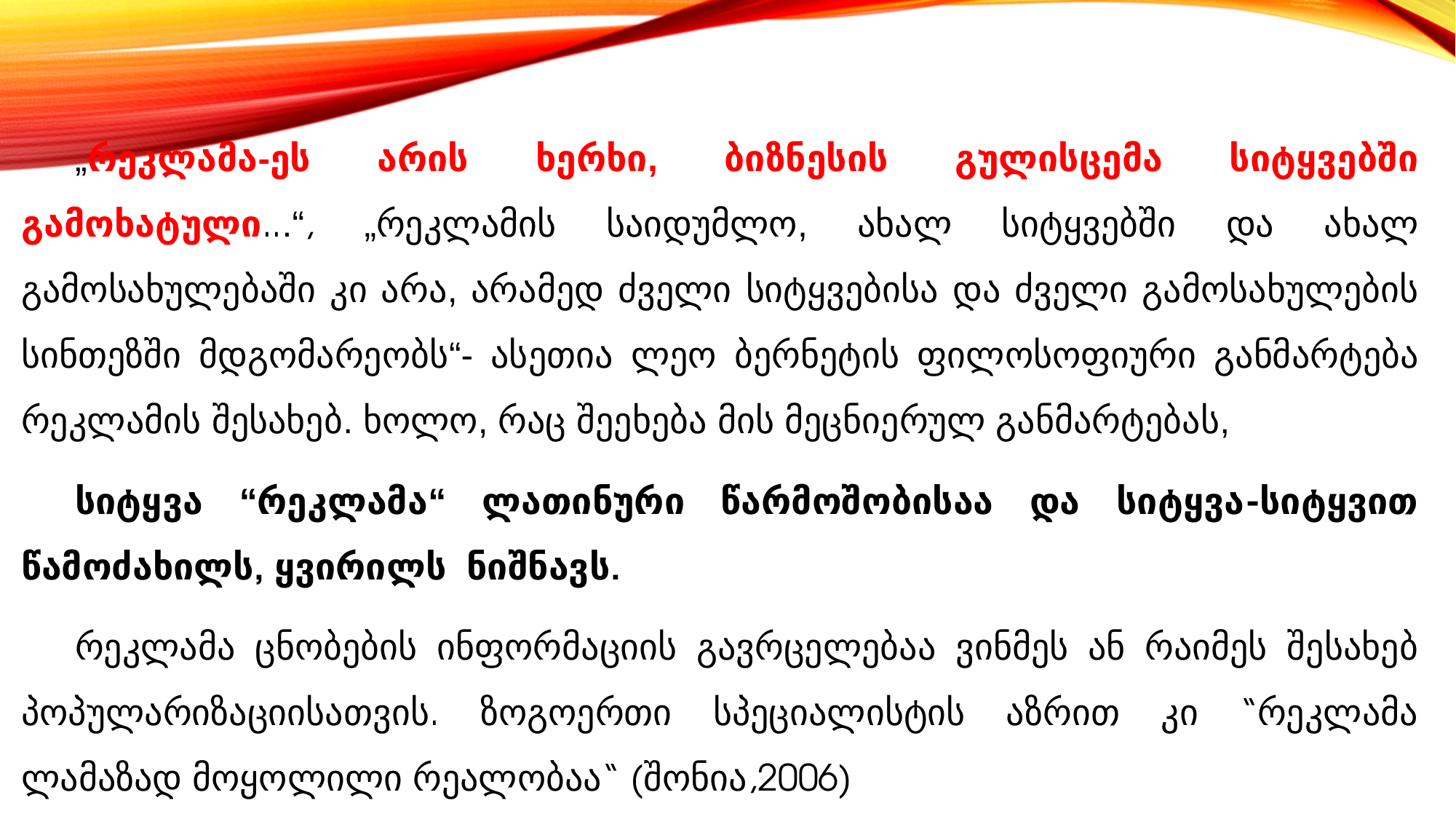

„რეკლამა-ეს არის ხერხი, ბიზნესის გულისცემა სიტყვებში გამოხატული...“, „რეკლამის საიდუმლო, ახალ სიტყვებში და ახალ გამოსახულებაში კი არა, არამედ ძველი სიტყვებისა და ძველი გამოსახულების სინთეზში მდგომარეობს“- ასეთია ლეო ბერნეტის ფილოსოფიური განმარტება რეკლამის შესახებ. ხოლო, რაც შეეხება მის მეცნიერულ განმარტებას,
სიტყვა “რეკლამა“ ლათინური წარმოშობისაა და სიტყვა-სიტყვით წამოძახილს, ყვირილს  ნიშნავს.
რეკლამა ცნობების ინფორმაციის გავრცელებაა ვინმეს ან რაიმეს შესახებ პოპულარიზაციისათვის. ზოგოერთი სპეციალისტის აზრით კი “რეკლამა ლამაზად მოყოლილი რეალობაა“ (შონია,2006)